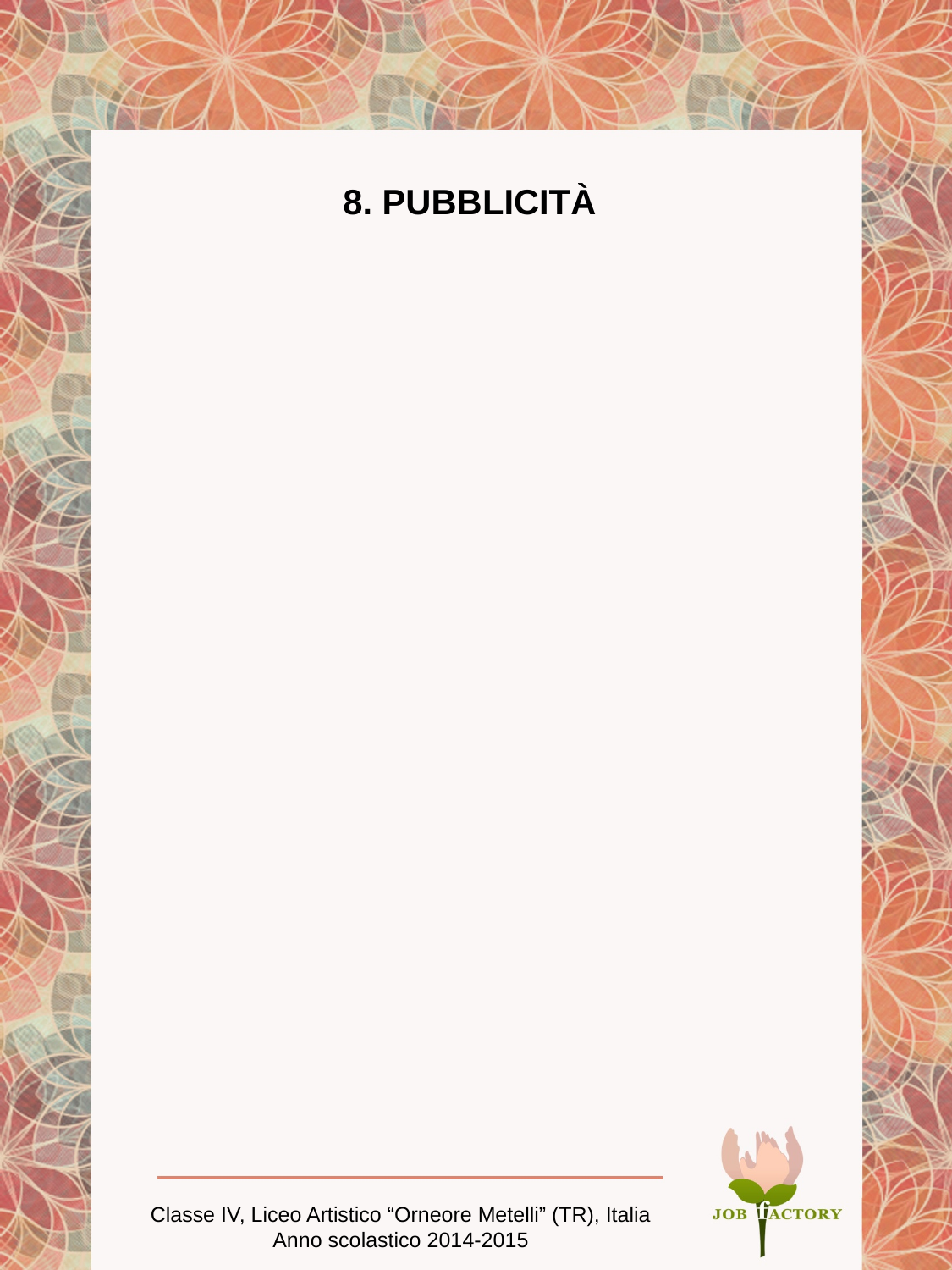

# 8. PUBBLICITÀ

Classe IV, Liceo Artistico “Orneore Metelli” (TR), Italia
Anno scolastico 2014-2015